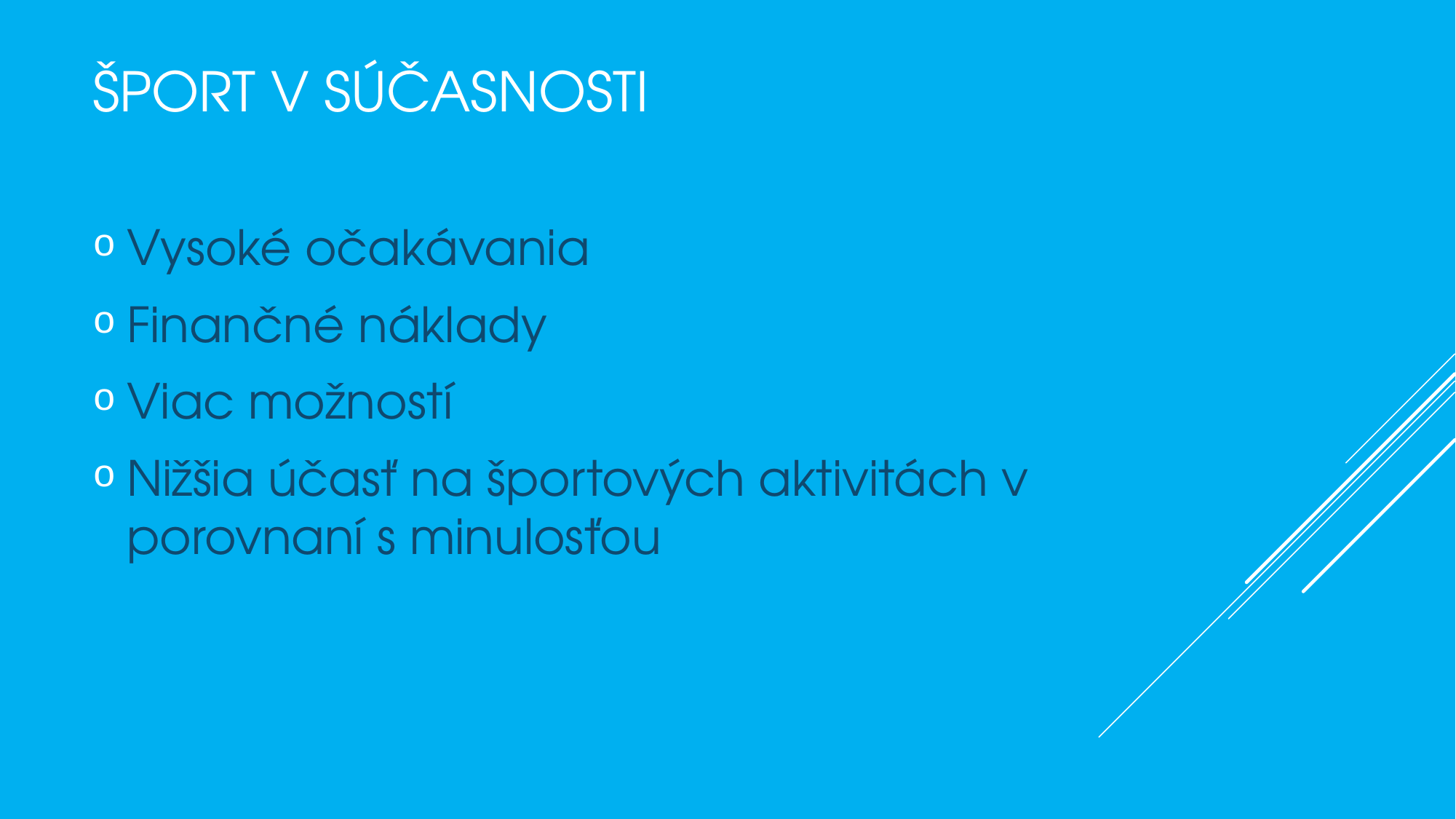

# Šport v súčasnosti
Vysoké očakávania
Finančné náklady
Viac možností
Nižšia účasť na športových aktivitách v porovnaní s minulosťou